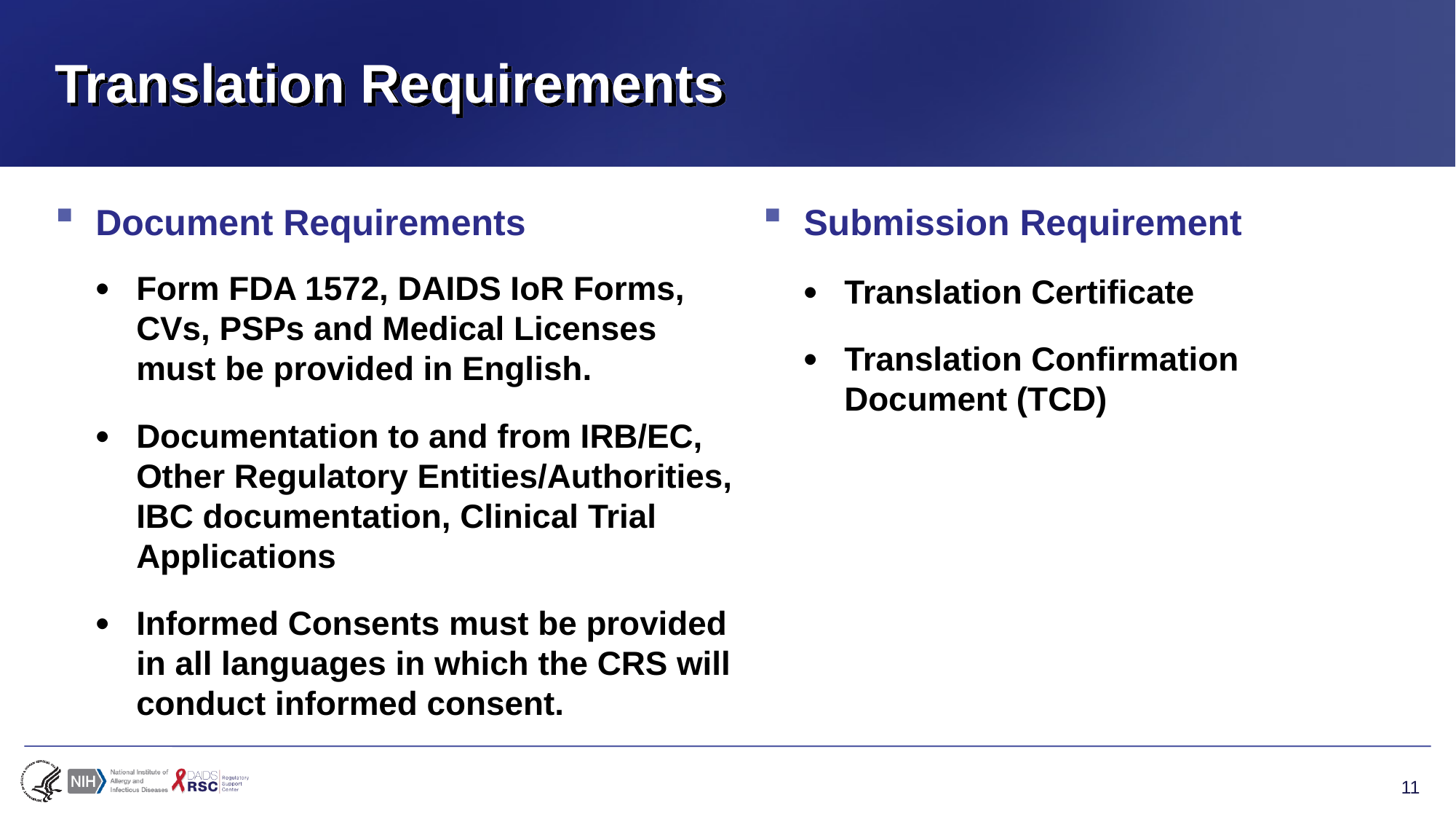

# Translation Requirements
Document Requirements
Form FDA 1572, DAIDS IoR Forms, CVs, PSPs and Medical Licenses must be provided in English.
Documentation to and from IRB/EC, Other Regulatory Entities/Authorities, IBC documentation, Clinical Trial Applications
Informed Consents must be provided in all languages in which the CRS will conduct informed consent.
Submission Requirement
Translation Certificate
Translation Confirmation Document (TCD)
11